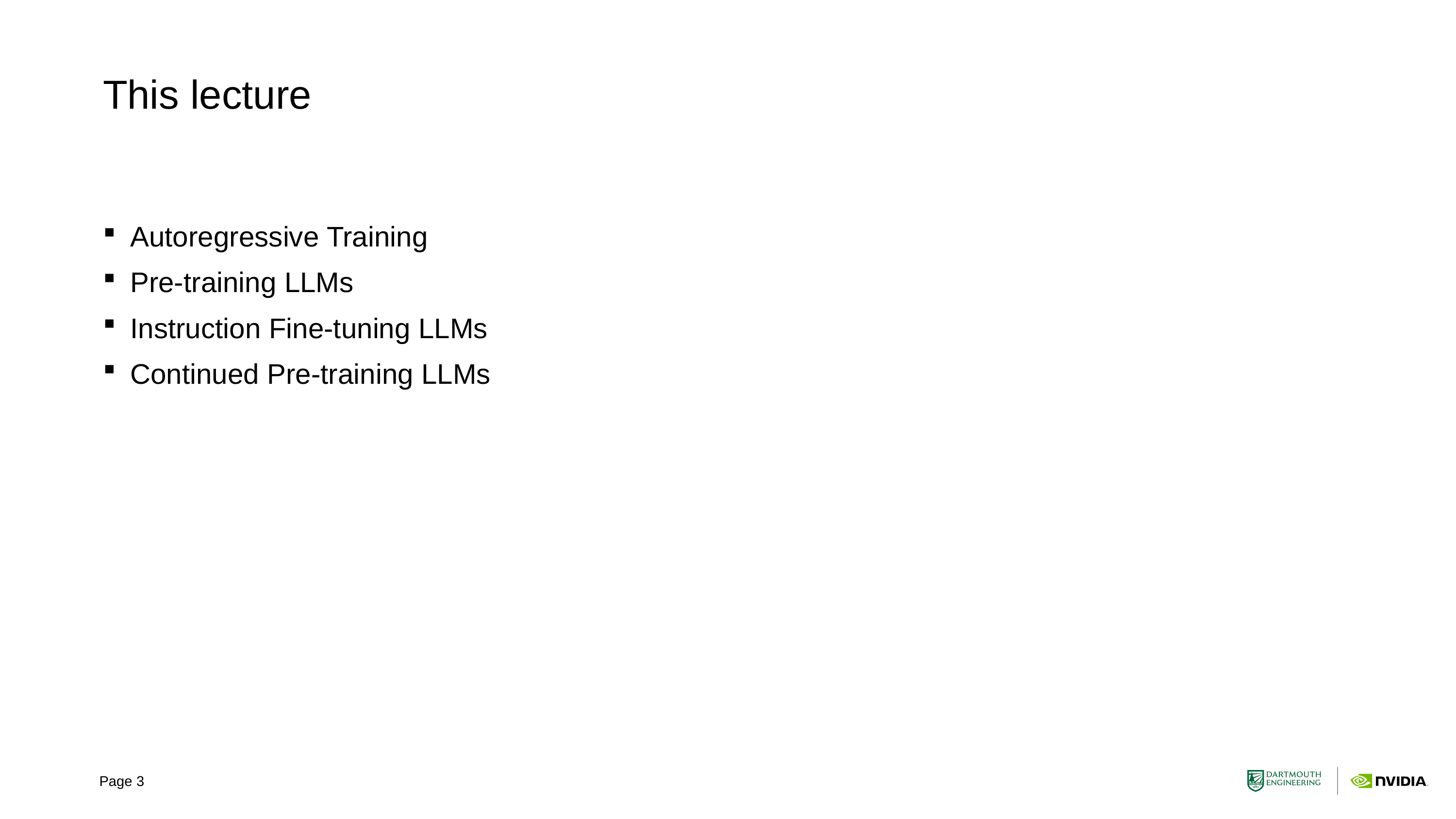

# This lecture
Autoregressive Training
Pre-training LLMs
Instruction Fine-tuning LLMs
Continued Pre-training LLMs